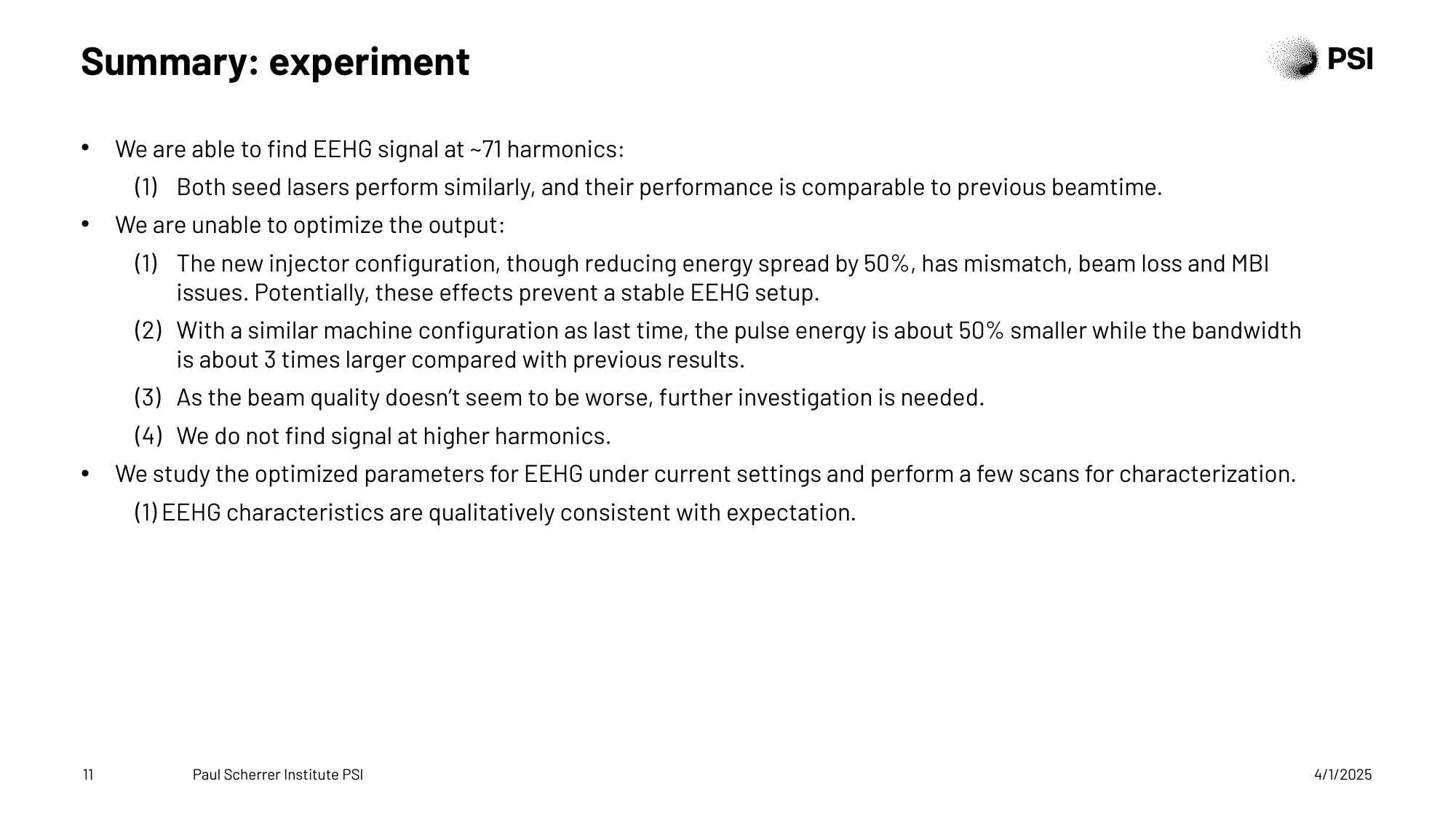

# Summary: experiment
We are able to find EEHG signal at ~71 harmonics:
Both seed lasers perform similarly, and their performance is comparable to previous beamtime.
We are unable to optimize the output:
The new injector configuration, though reducing energy spread by 50%, has mismatch, beam loss and MBI issues. Potentially, these effects prevent a stable EEHG setup.
With a similar machine configuration as last time, the pulse energy is about 50% smaller while the bandwidth is about 3 times larger compared with previous results.
As the beam quality doesn’t seem to be worse, further investigation is needed.
We do not find signal at higher harmonics.
We study the optimized parameters for EEHG under current settings and perform a few scans for characterization.
(1) EEHG characteristics are qualitatively consistent with expectation.

11
Paul Scherrer Institute PSI
4/1/2025